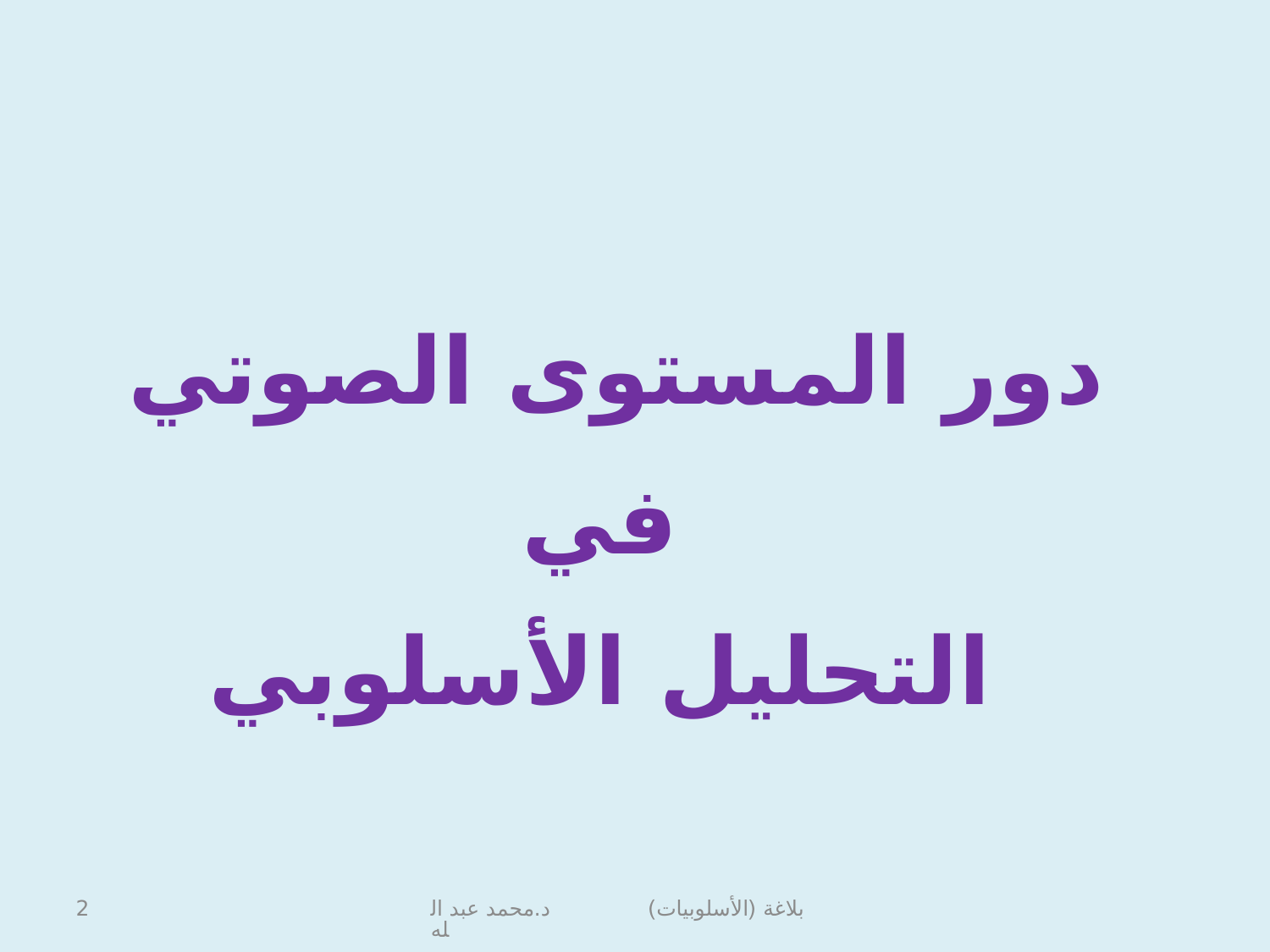

دور المستوى الصوتي
 في
 التحليل الأسلوبي

2
بلاغة (الأسلوبيات)               د.محمد عبد الله